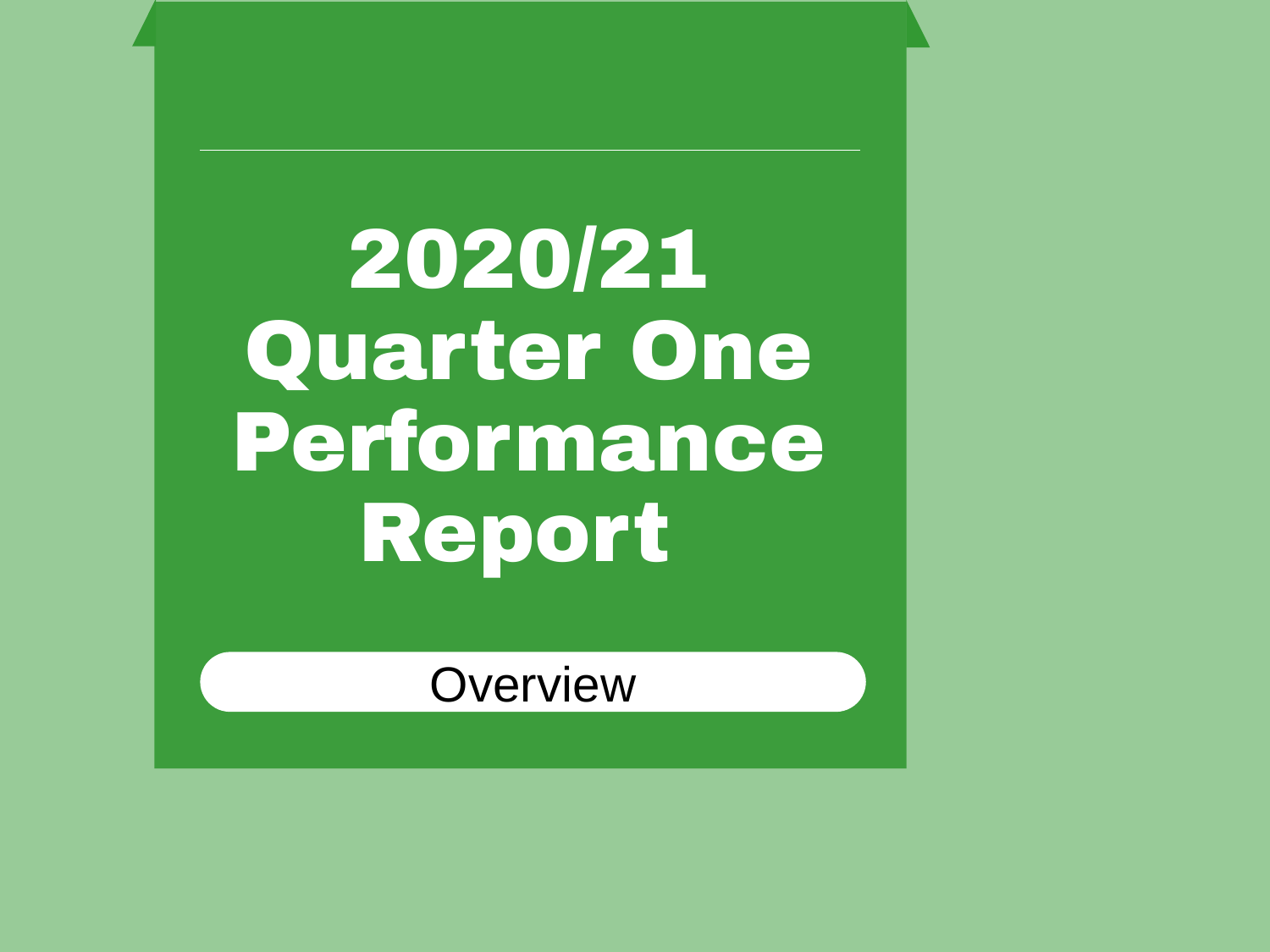

2020/21 Quarter One Performance Report
Value Proposition Canvas
Overview